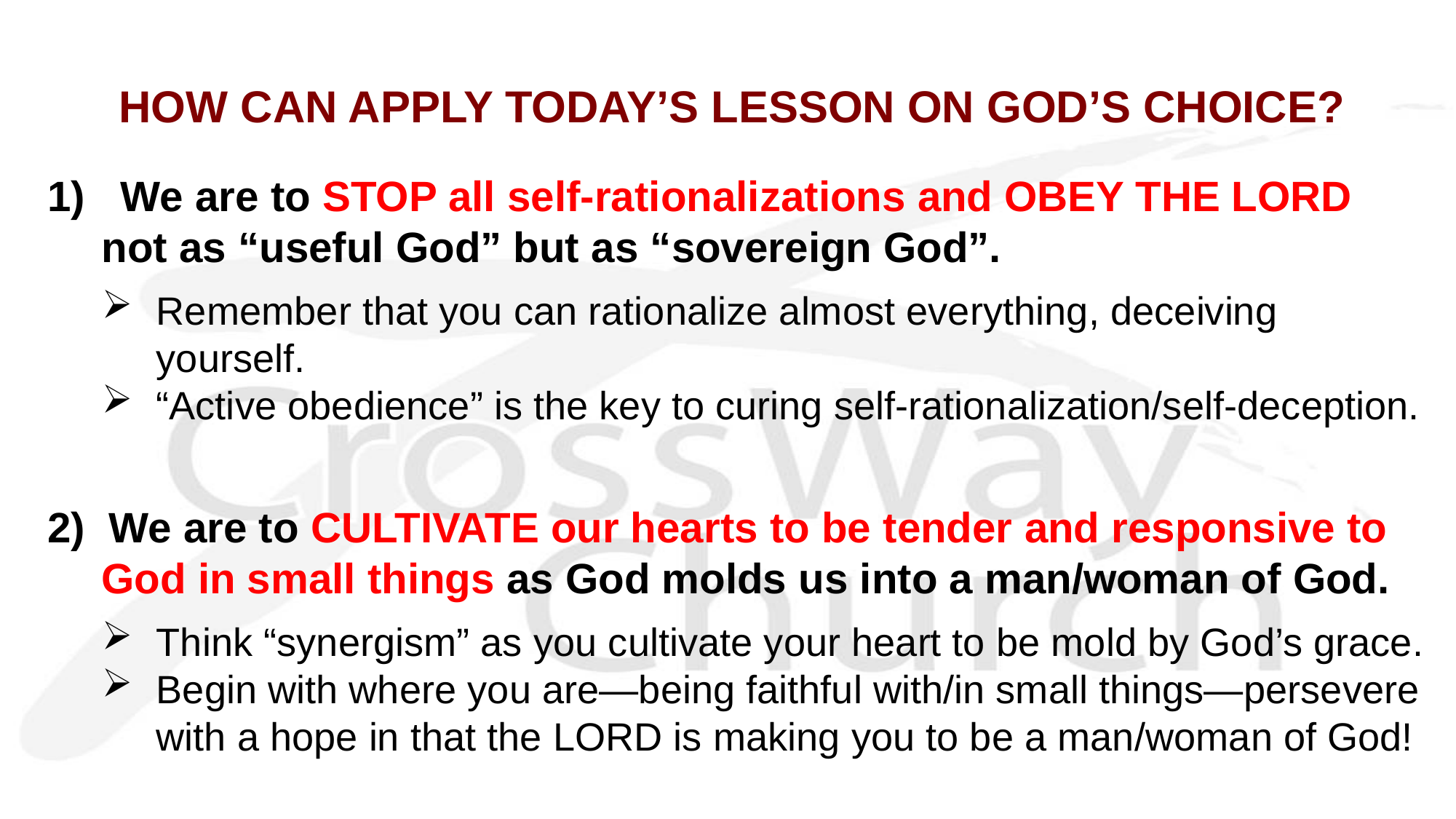

# HOW CAN APPLY TODAY’S LESSON ON GOD’S CHOICE?
1)   We are to STOP all self-rationalizations and OBEY THE LORD not as “useful God” but as “sovereign God”.

Remember that you can rationalize almost everything, deceiving yourself.
“Active obedience” is the key to curing self-rationalization/self-deception.

2)  We are to CULTIVATE our hearts to be tender and responsive to God in small things as God molds us into a man/woman of God.

Think “synergism” as you cultivate your heart to be mold by God’s grace.
Begin with where you are—being faithful with/in small things—persevere with a hope in that the LORD is making you to be a man/woman of God!